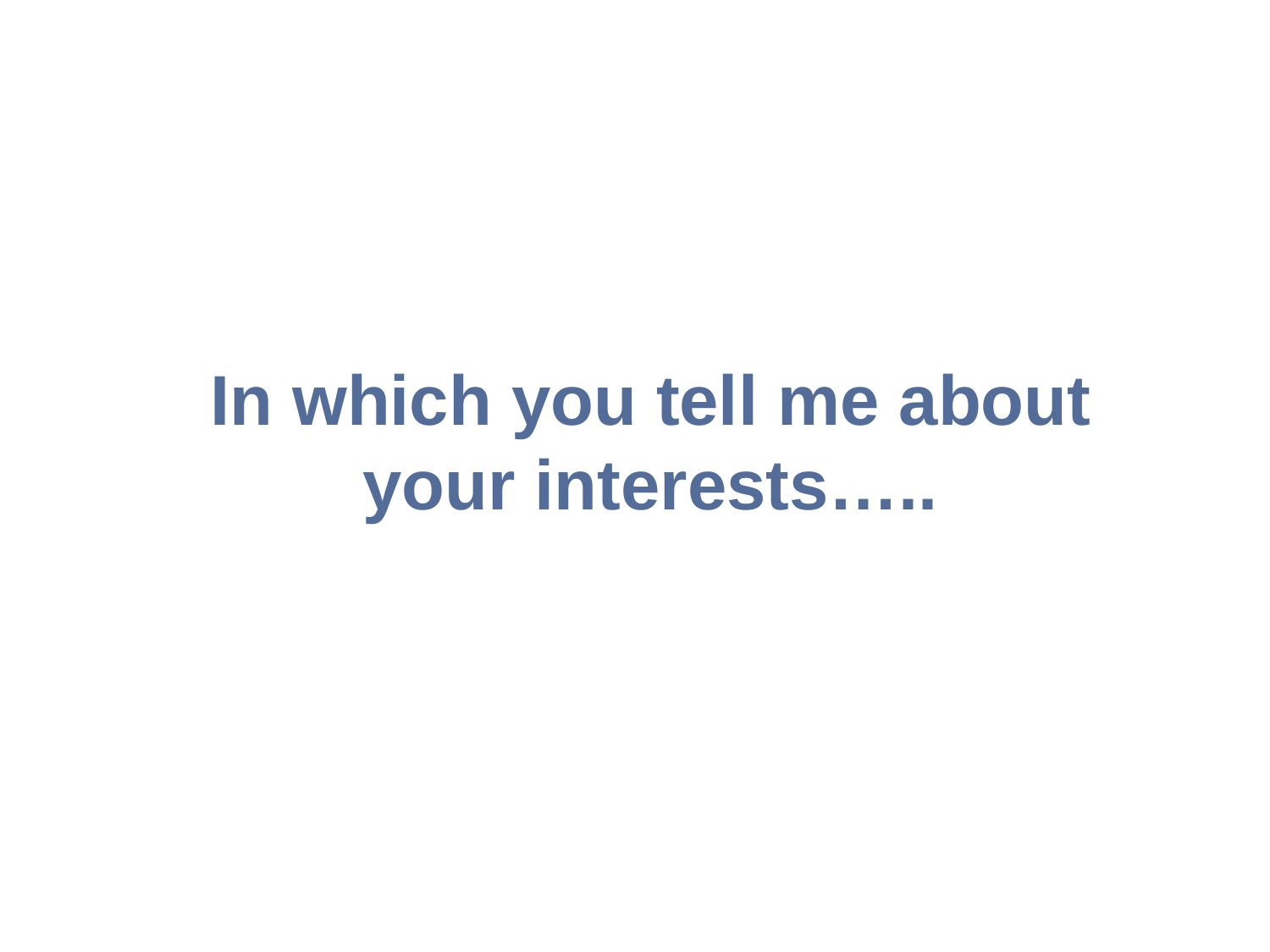

# In which you tell me about your interests…..